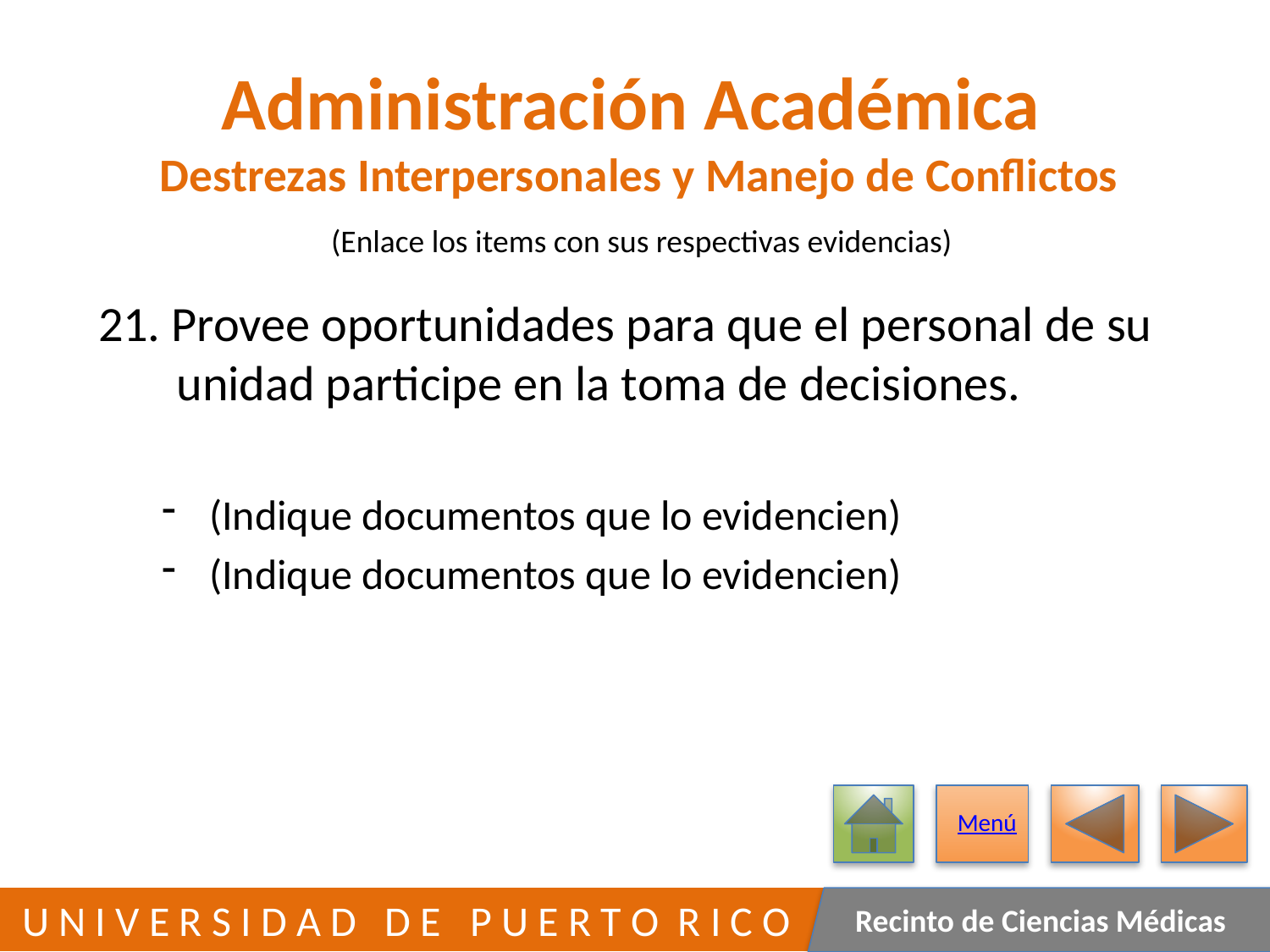

# Administración Académica Destrezas Interpersonales y Manejo de Conflictos
(Enlace los items con sus respectivas evidencias)
21. Provee oportunidades para que el personal de su
       unidad participe en la toma de decisiones.

(Indique documentos que lo evidencien)
(Indique documentos que lo evidencien)

Menú

388
 U N I V E R S I D A D   D E   P U E R T O  R I C O

Recinto de Ciencias Médicas